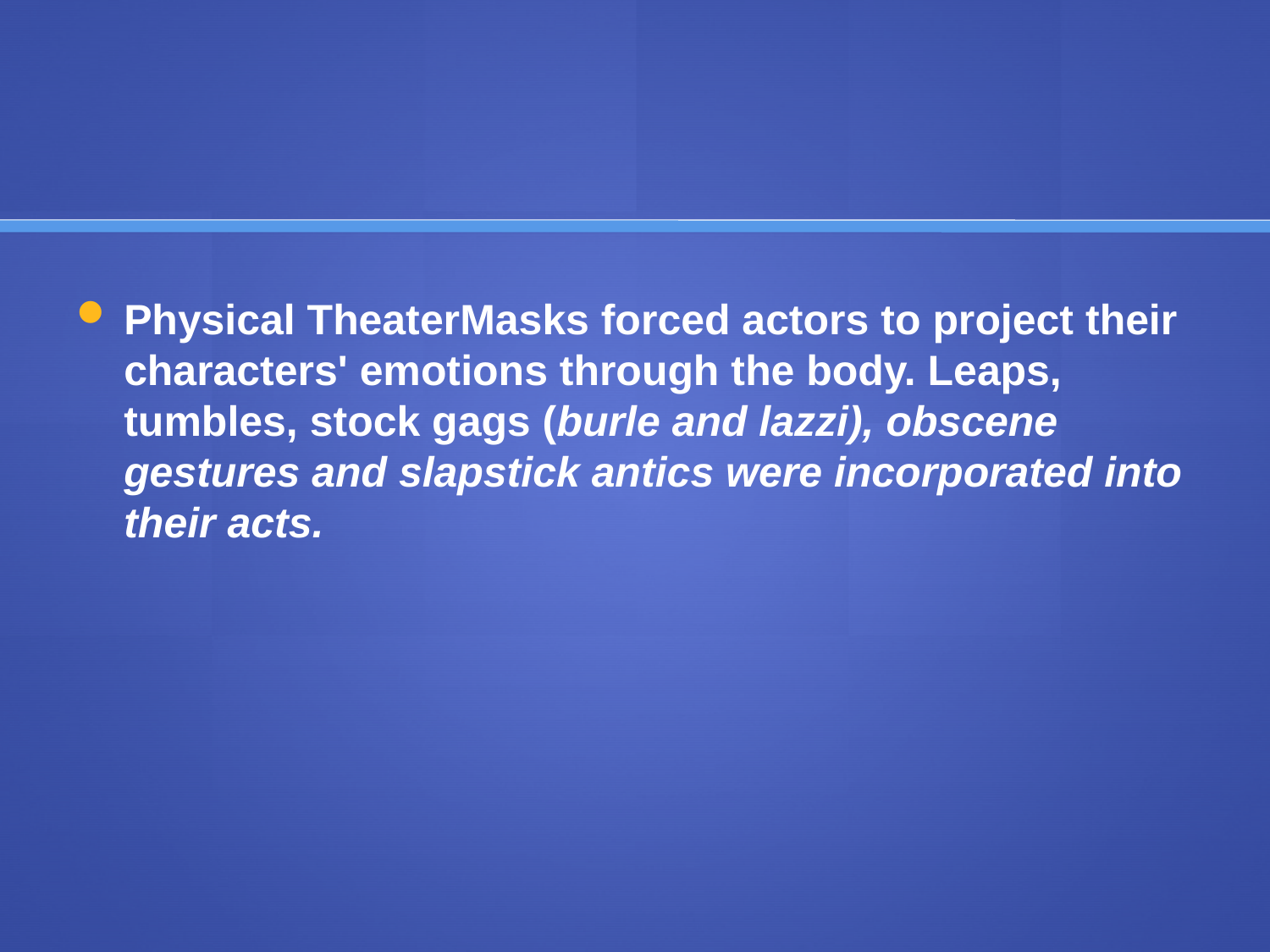

#
Physical Theater Masks forced actors to project their characters' emotions through the body. Leaps, tumbles, stock gags (burle and lazzi), obscene gestures and slapstick antics were incorporated into their acts.